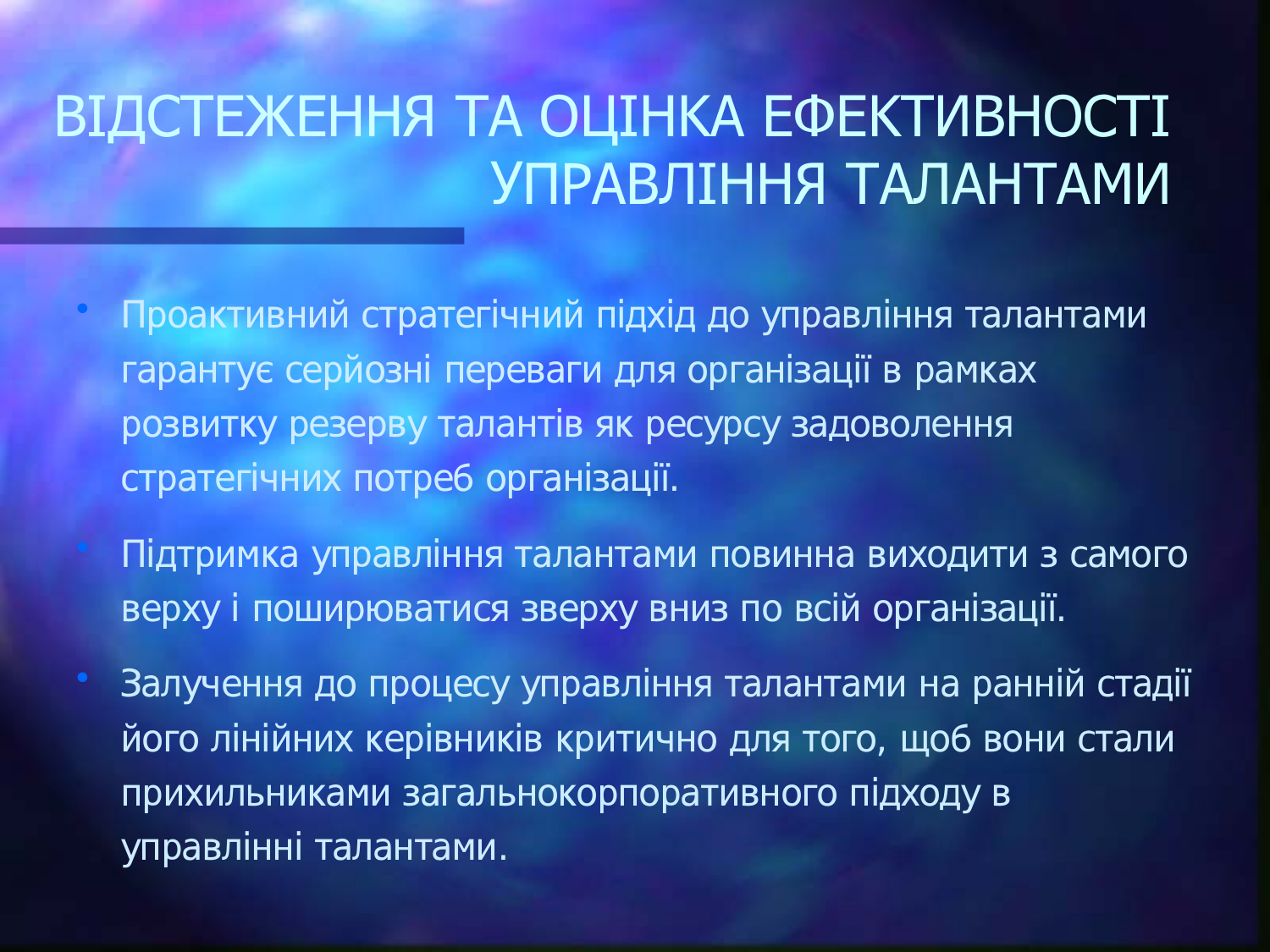

# Відстеження та оцінка ефективності  управління талантами
Проактивний стратегічний підхід до управління талантами гарантує серйозні переваги для організації в рамках розвитку резерву талантів як ресурсу задоволення стратегічних потреб організації.
Підтримка управління талантами повинна виходити з самого верху і поширюватися зверху вниз по всій організації.
Залучення до процесу управління талантами на ранній стадії його лінійних керівників критично для того, щоб вони стали прихильниками загальнокорпоративного підходу в управлінні талантами.